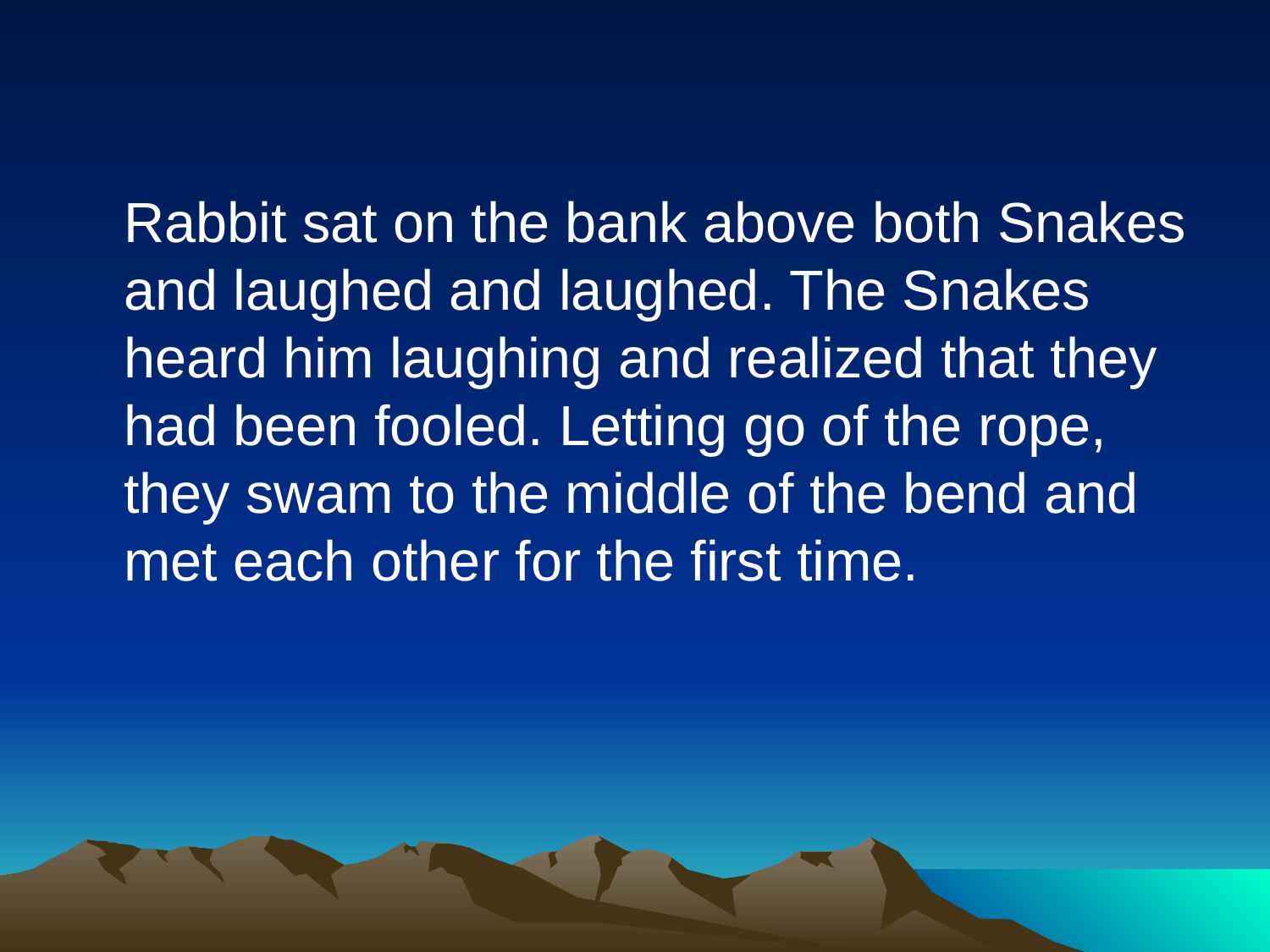

Rabbit sat on the bank above both Snakes and laughed and laughed. The Snakes heard him laughing and realized that they had been fooled. Letting go of the rope, they swam to the middle of the bend and met each other for the first time.